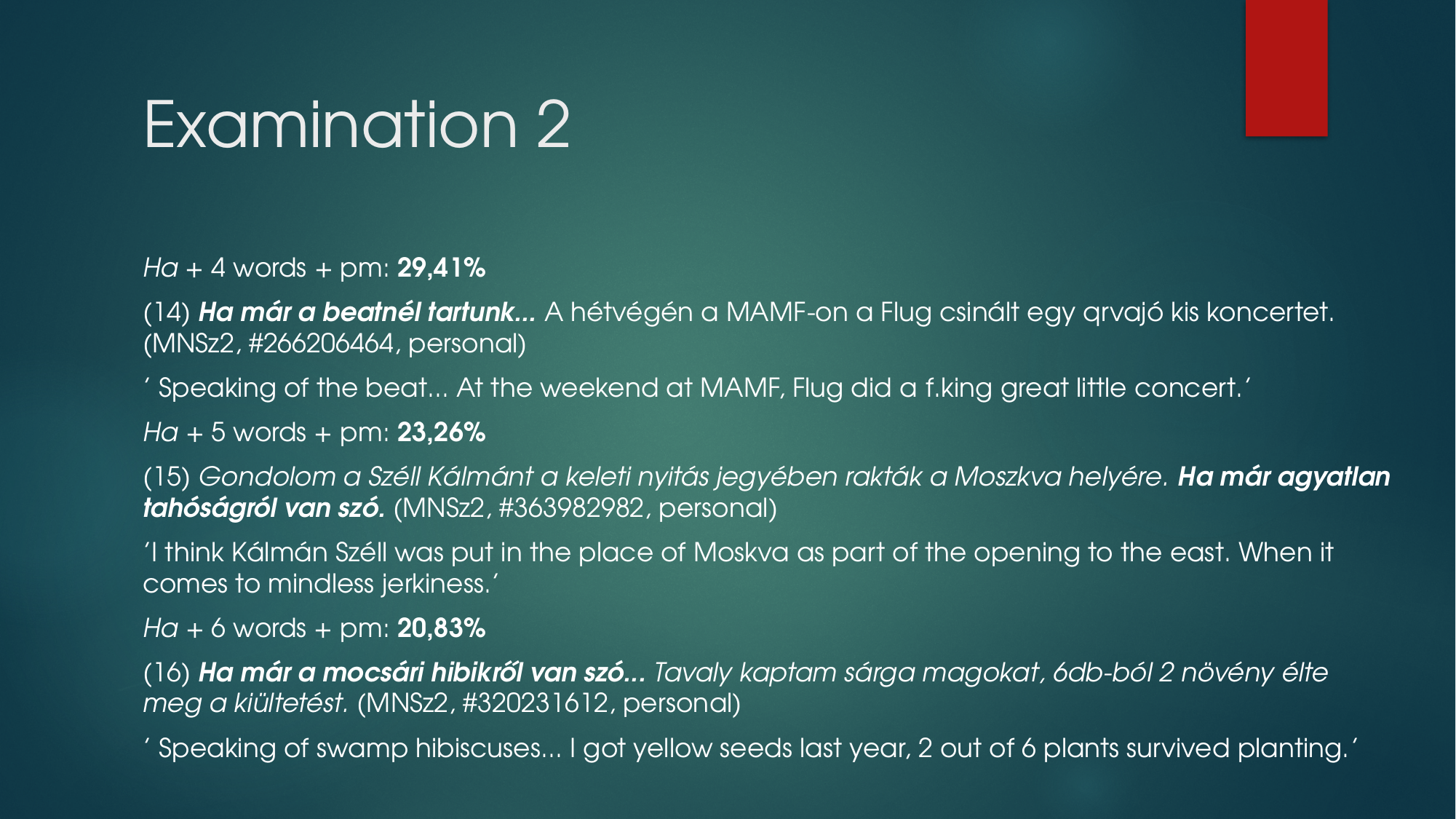

# Examination 2
Ha + 4 words + pm: 29,41%
(14) Ha már a beatnél tartunk... A hétvégén a MAMF-on a Flug csinált egy qrvajó kis koncertet.  (MNSz2, #266206464, personal)
’ Speaking of the beat... At the weekend at MAMF, Flug did a f.king great little concert.’
Ha + 5 words + pm: 23,26%
(15) Gondolom a Széll Kálmánt a keleti nyitás jegyében rakták a Moszkva helyére. Ha már agyatlan tahóságról van szó. (MNSz2, #363982982, personal)
’I think Kálmán Széll was put in the place of Moskva as part of the opening to the east. When it comes to mindless jerkiness.’
Ha + 6 words + pm: 20,83%
(16) Ha már a mocsári hibikről van szó... Tavaly kaptam sárga magokat, 6db-ból 2 növény élte meg a kiültetést. (MNSz2, #320231612, personal)
’ Speaking of swamp hibiscuses... I got yellow seeds last year, 2 out of 6 plants survived planting.’